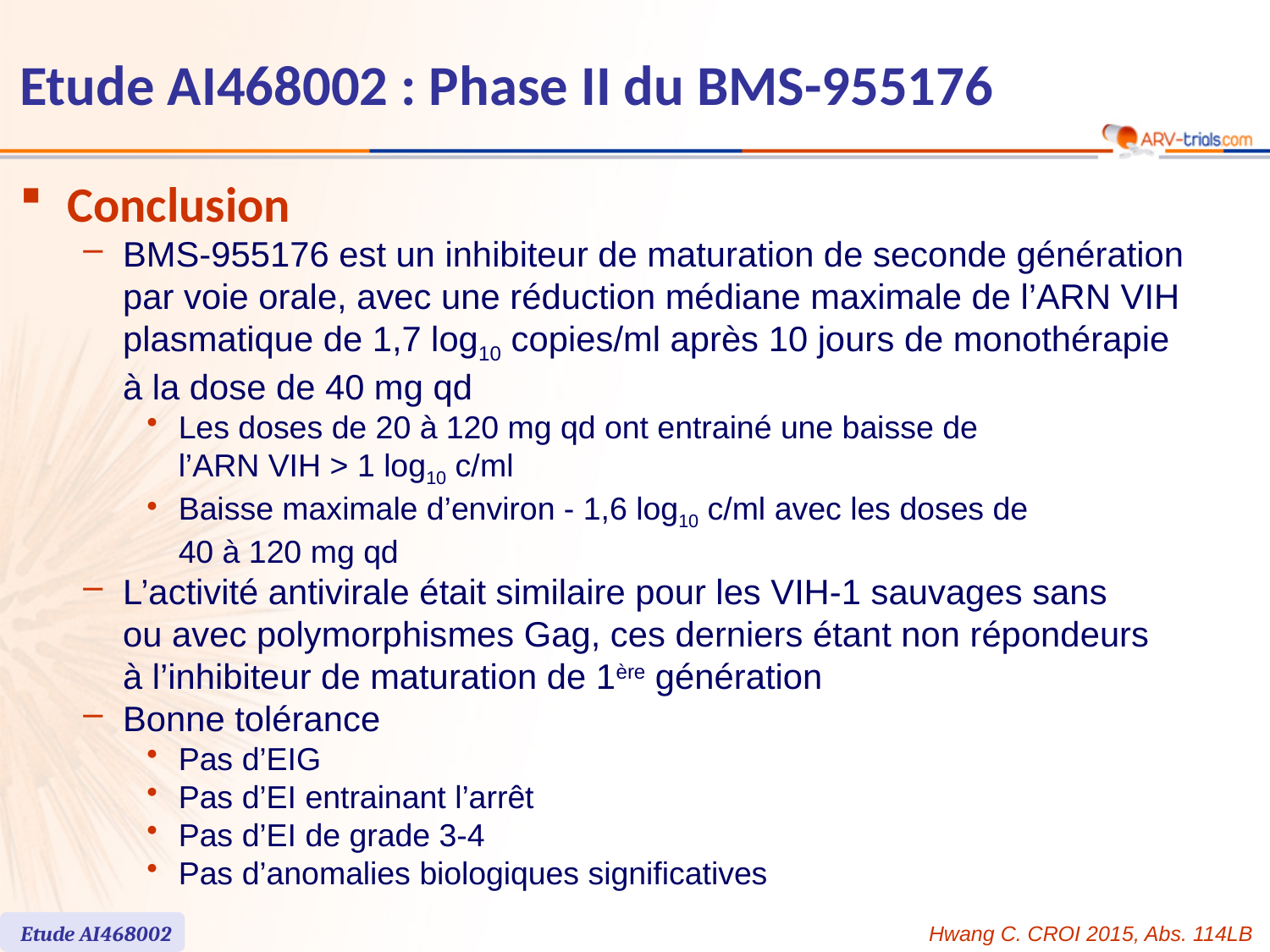

# Etude AI468002 : Phase II du BMS-955176
Conclusion
BMS-955176 est un inhibiteur de maturation de seconde génération par voie orale, avec une réduction médiane maximale de l’ARN VIH plasmatique de 1,7 log10 copies/ml après 10 jours de monothérapie
à la dose de 40 mg qd
Les doses de 20 à 120 mg qd ont entrainé une baisse de
l’ARN VIH > 1 log10 c/ml
Baisse maximale d’environ - 1,6 log10 c/ml avec les doses de
40 à 120 mg qd
L’activité antivirale était similaire pour les VIH-1 sauvages sans
ou avec polymorphismes Gag, ces derniers étant non répondeurs
à l’inhibiteur de maturation de 1ère génération
Bonne tolérance
Pas d’EIG
Pas d’EI entrainant l’arrêt
Pas d’EI de grade 3-4
Pas d’anomalies biologiques significatives

Etude AI468002
Hwang C. CROI 2015, Abs. 114LB